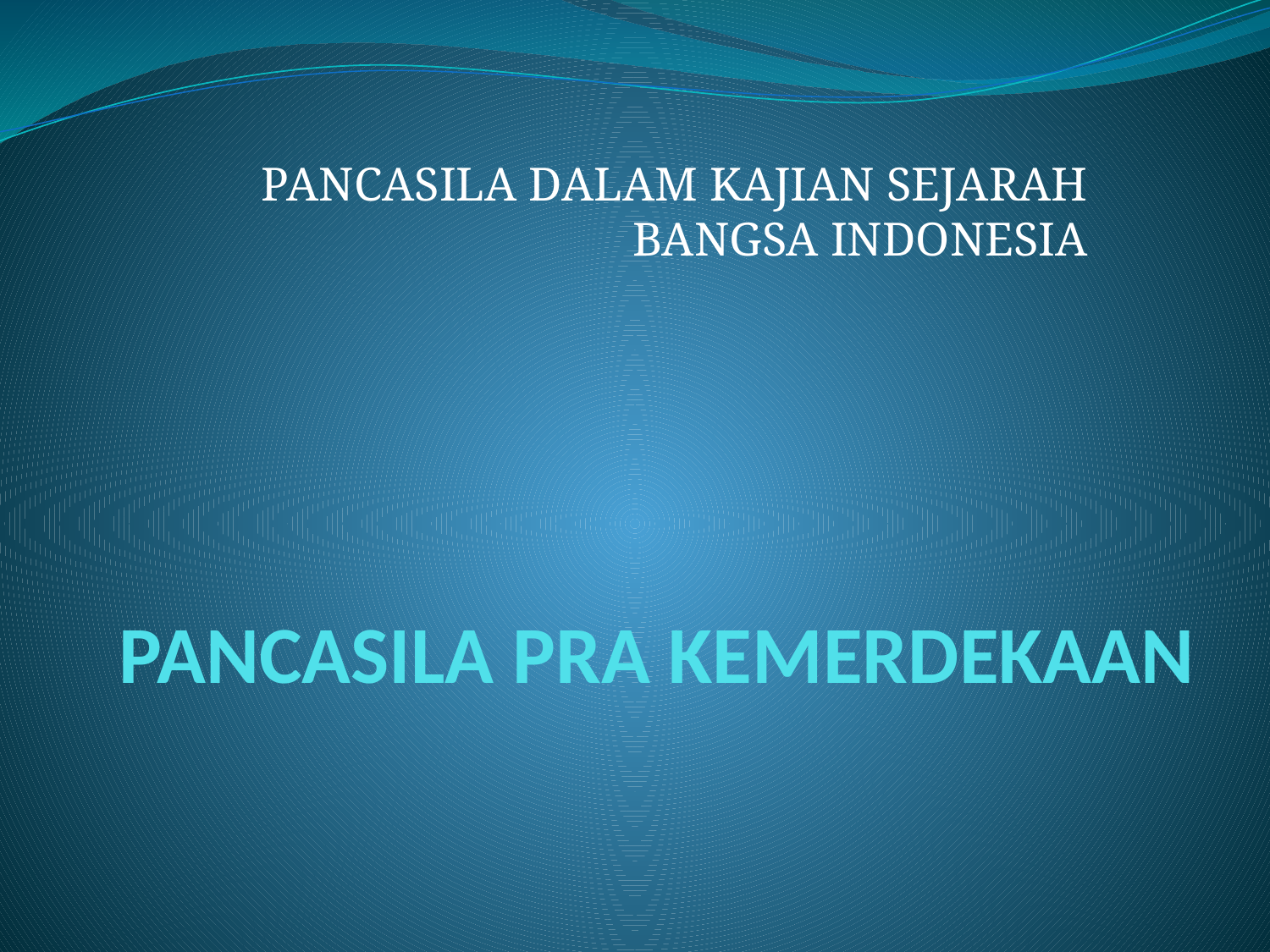

PANCASILA DALAM KAJIAN SEJARAH BANGSA INDONESIA
# PANCASILA PRA KEMERDEKAAN